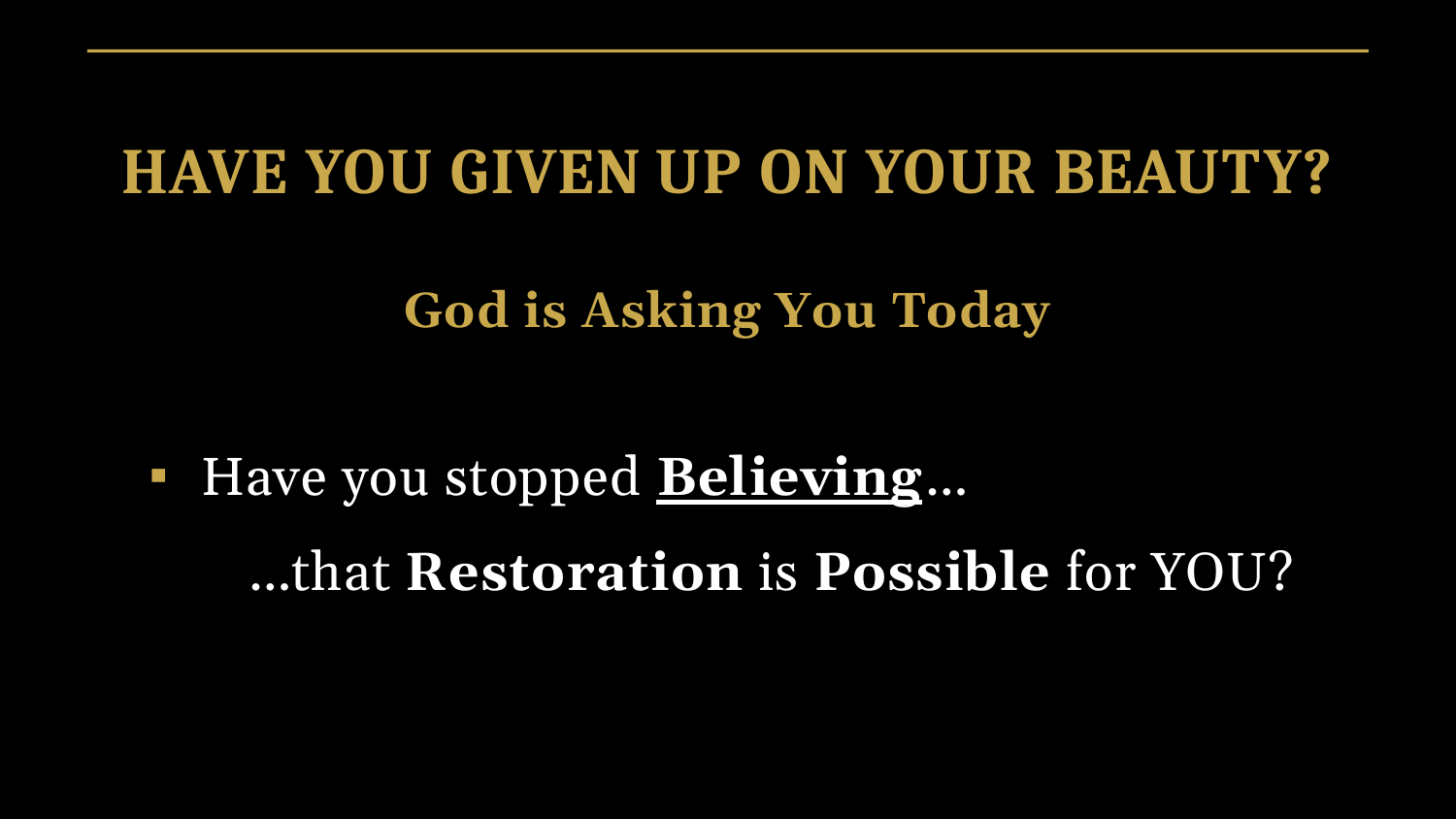

HAVE YOU GIVEN UP ON YOUR BEAUTY?
God is Asking You Today
Have you stopped Believing…
       …that Restoration is Possible for YOU?